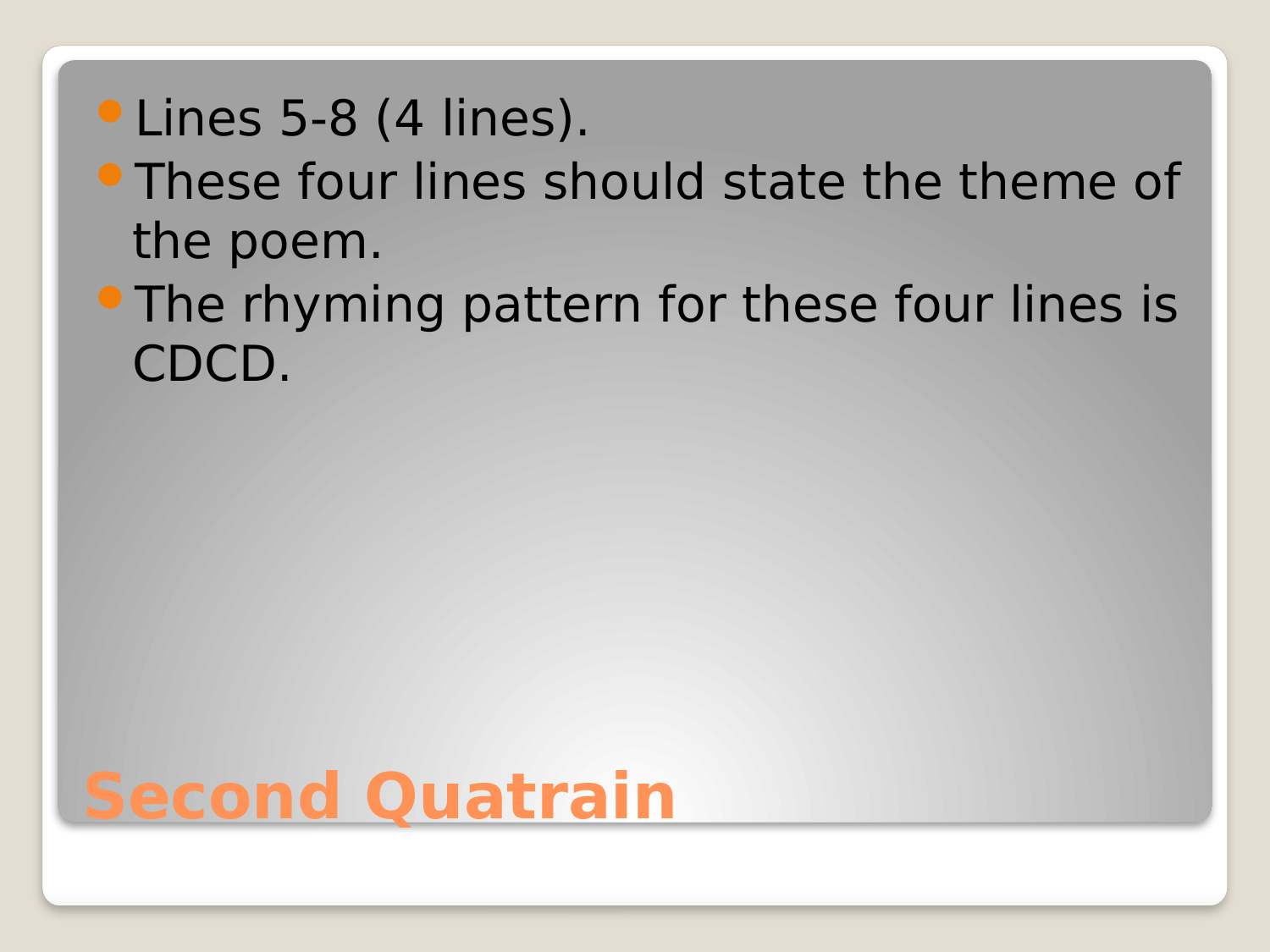

Lines 5-8 (4 lines).
These four lines should state the theme of the poem.
The rhyming pattern for these four lines is CDCD.
# Second Quatrain